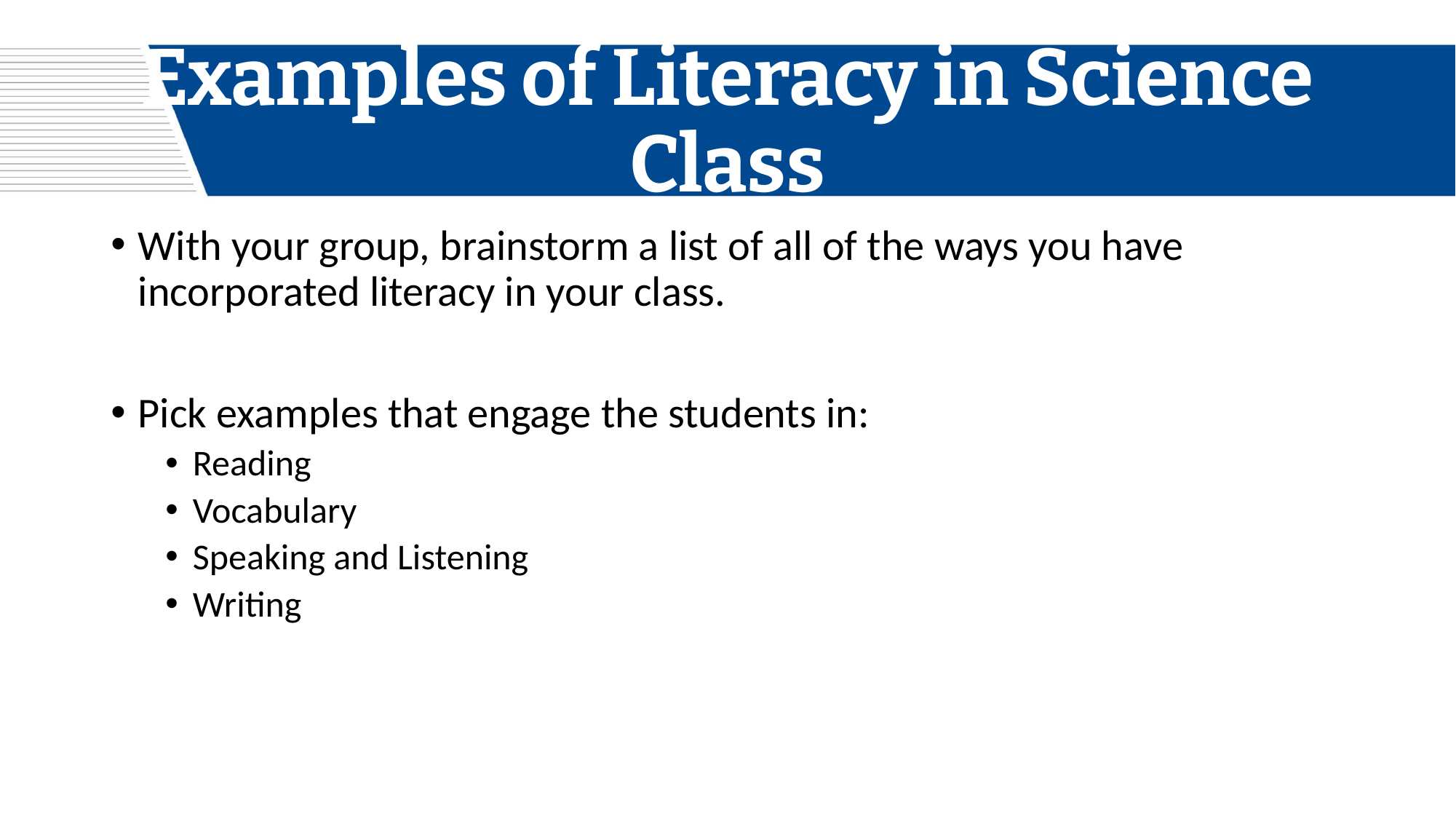

# Examples of Literacy in Science Class
With your group, brainstorm a list of all of the ways you have incorporated literacy in your class.

Pick examples that engage the students in:
Reading
Vocabulary
Speaking and Listening
Writing